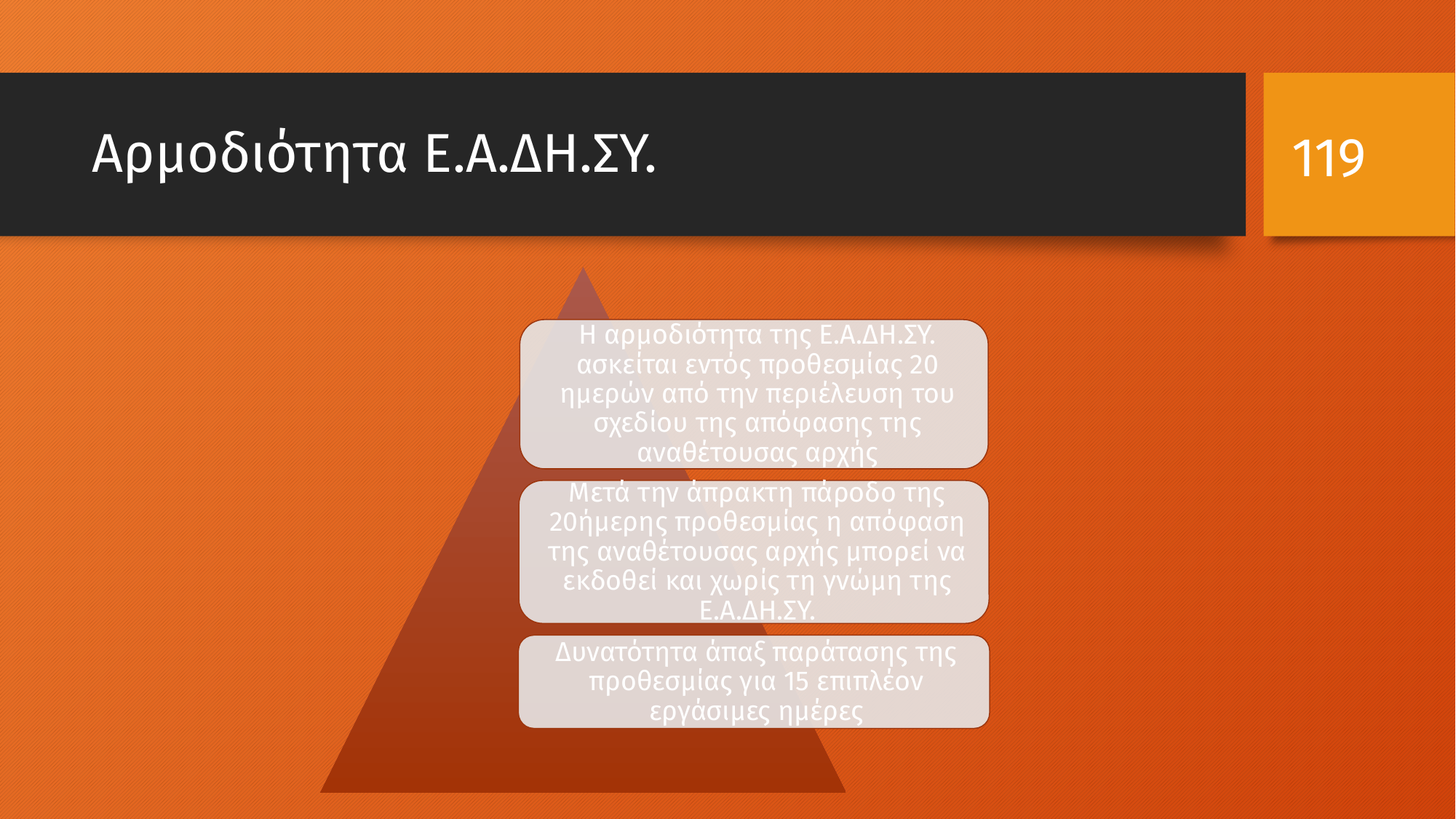

119
# Αρμοδιότητα Ε.Α.ΔΗ.ΣΥ.
Η αρμοδιότητα της Ε.Α.ΔΗ.ΣΥ. ασκείται εντός προθεσμίας 20 ημερών από την περιέλευση του σχεδίου της απόφασης της αναθέτουσας αρχής
Μετά την άπρακτη πάροδο της 20ήμερης προθεσμίας η απόφαση της αναθέτουσας αρχής μπορεί να εκδοθεί και χωρίς τη γνώμη της Ε.Α.ΔΗ.ΣΥ.
Δυνατότητα άπαξ παράτασης της προθεσμίας για 15 επιπλέον εργάσιμες ημέρες